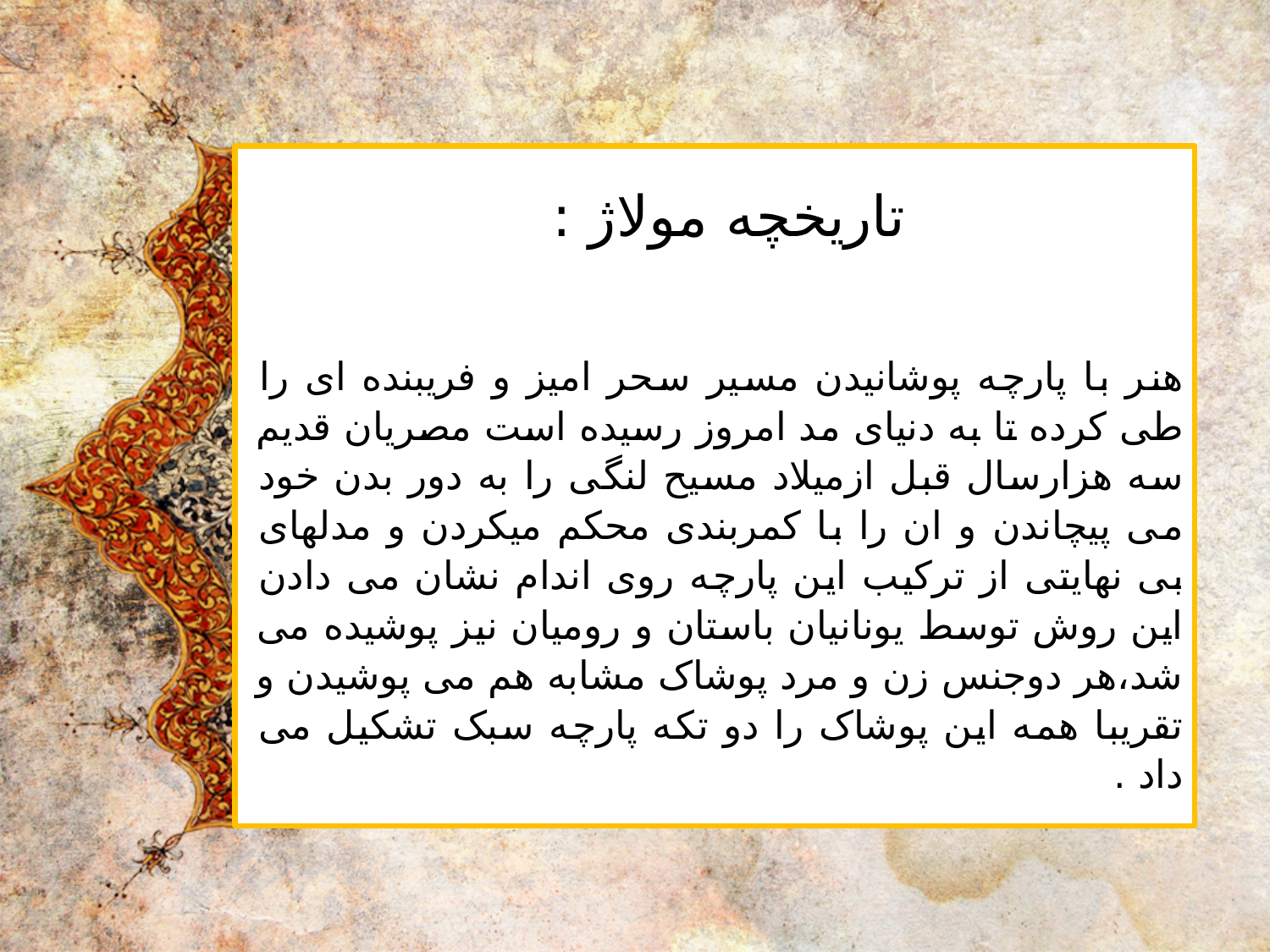

تاریخچه مولاژ :

هنر با پارچه پوشانیدن مسیر سحر امیز و فریبنده ای را طی کرده تا به دنیای مد امروز رسیده است مصریان قدیم سه هزارسال قبل ازمیلاد مسیح لنگی را به دور بدن خود می پیچاندن و ان را با کمربندی محکم میکردن و مدلهای بی نهایتی از ترکیب این پارچه روی اندام نشان می دادن این روش توسط یونانیان باستان و رومیان نیز پوشیده می شد،هر دوجنس زن و مرد پوشاک مشابه هم می پوشیدن و تقریبا همه این پوشاک را دو تکه پارچه سبک تشکیل می داد .